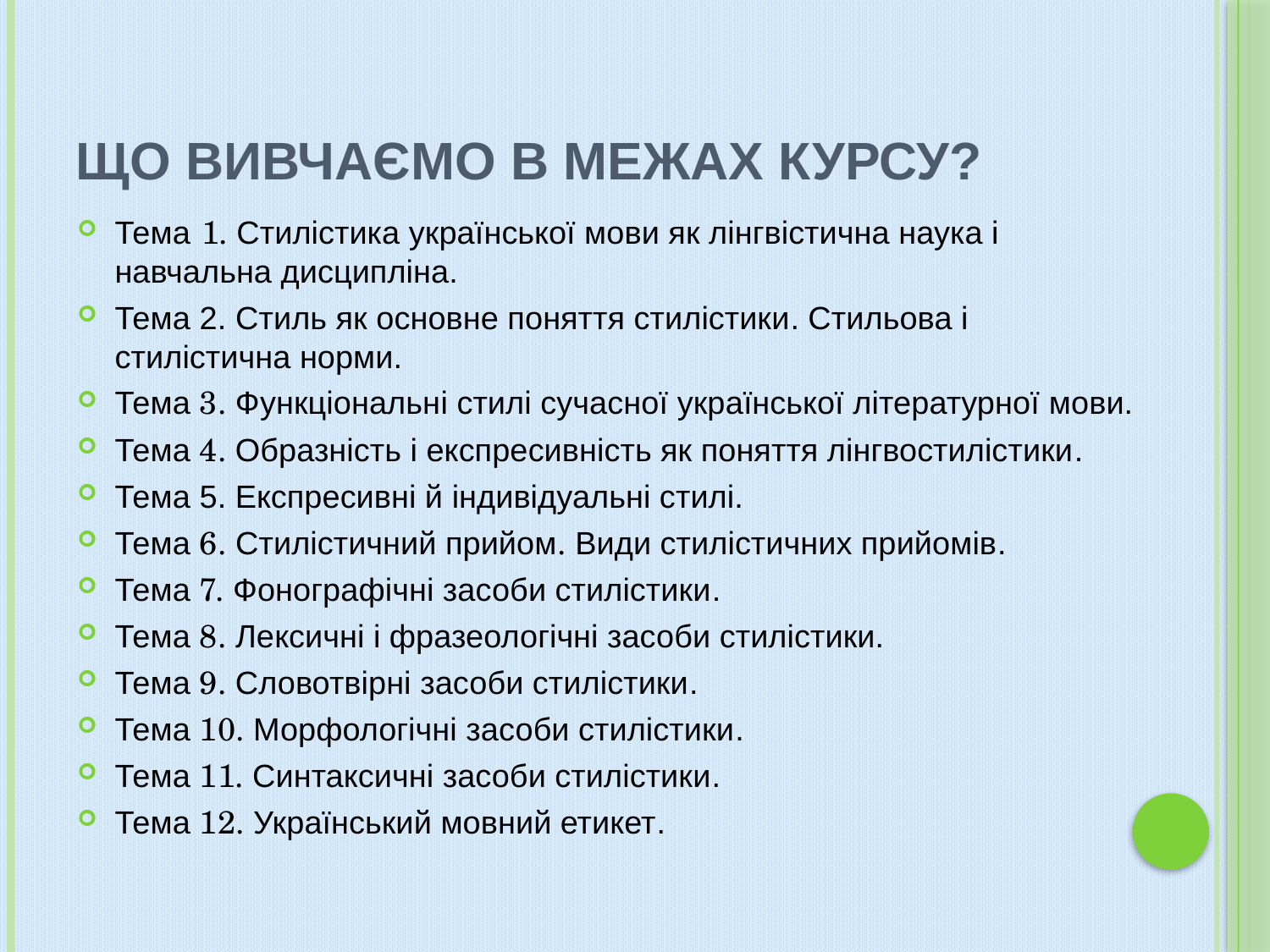

# Що вивчаємо в межах курсу?
Тема 1. Стилістика української мови як лінгвістична наука і навчальна дисципліна.
Тема 2. Стиль як основне поняття стилістики. Стильова і стилістична норми.
Тема 3. Функціональні стилі сучасної української літературної мови.
Тема 4. Образність і експресивність як поняття лінгвостилістики.
Тема 5. Експресивні й індивідуальні стилі.
Тема 6. Стилістичний прийом. Види стилістичних прийомів.
Тема 7. Фонографічні засоби стилістики.
Тема 8. Лексичні і фразеологічні засоби стилістики.
Тема 9. Словотвірні засоби стилістики.
Тема 10. Морфологічні засоби стилістики.
Тема 11. Синтаксичні засоби стилістики.
Тема 12. Український мовний етикет.